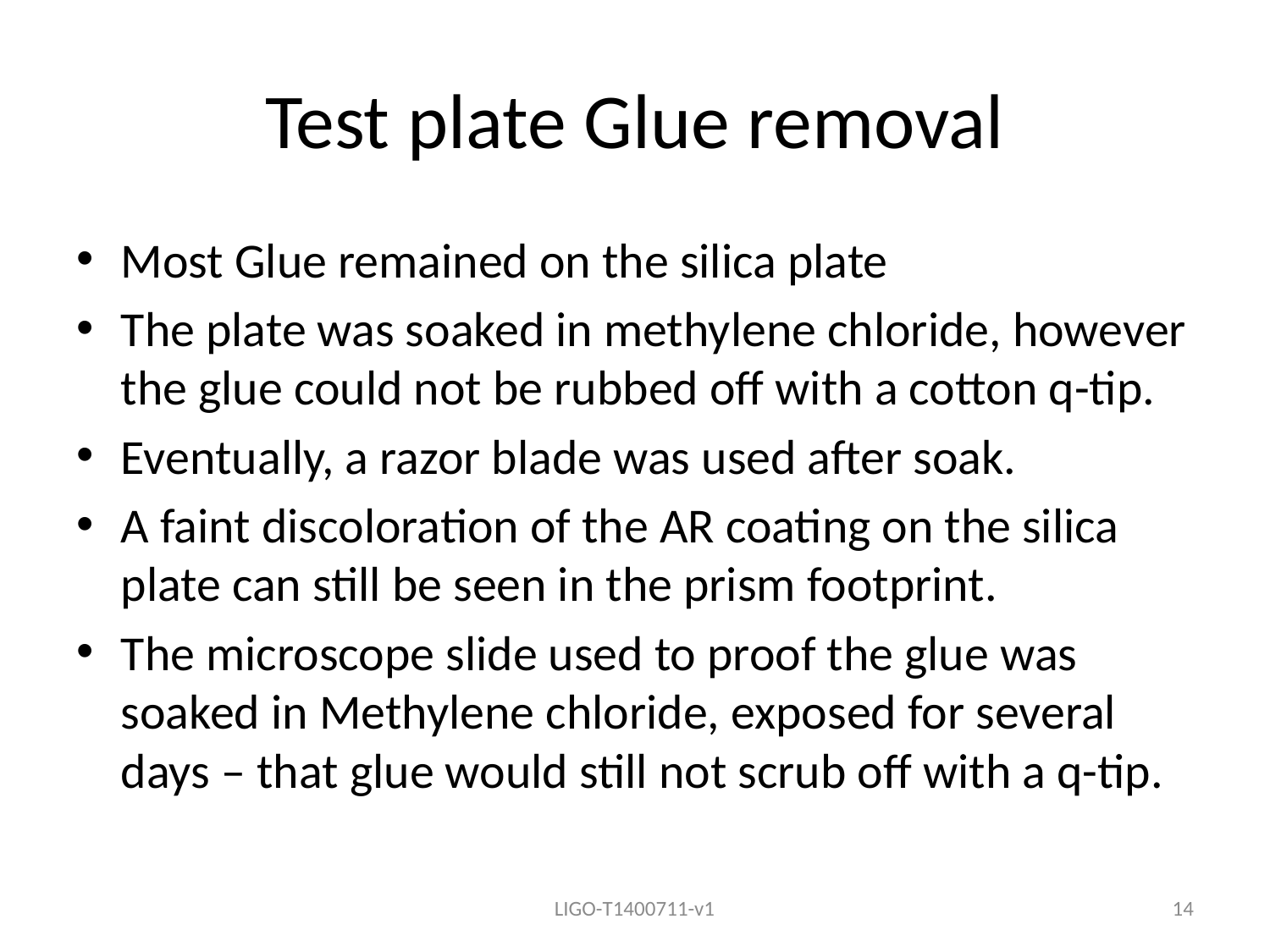

# Test plate Glue removal
Most Glue remained on the silica plate
The plate was soaked in methylene chloride, however the glue could not be rubbed off with a cotton q-tip.
Eventually, a razor blade was used after soak.
A faint discoloration of the AR coating on the silica plate can still be seen in the prism footprint.
The microscope slide used to proof the glue was soaked in Methylene chloride, exposed for several days – that glue would still not scrub off with a q-tip.
LIGO-T1400711-v1
14